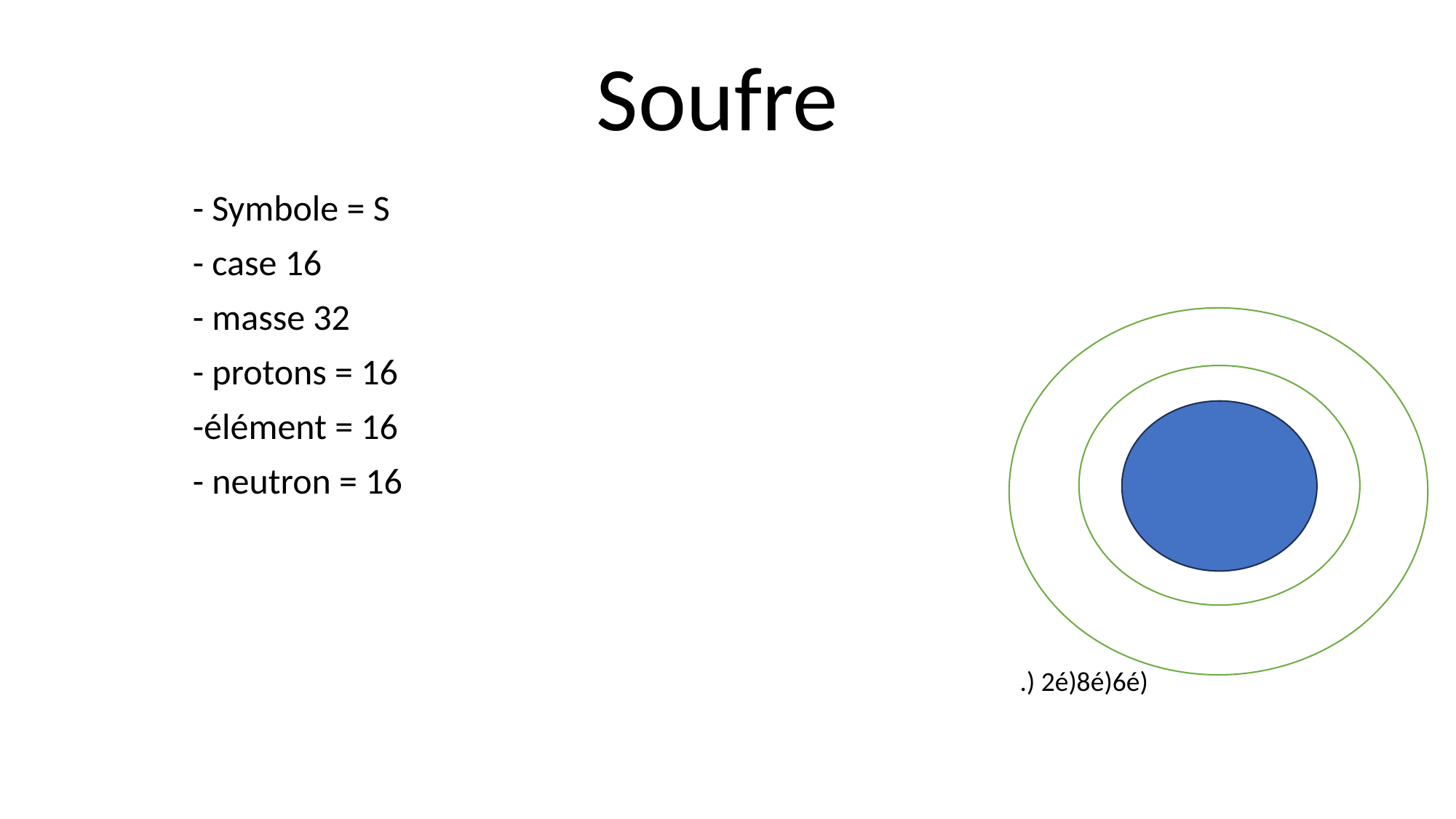

# Soufre
- Symbole = S
- case 16
- masse 32
- protons = 16
-élément = 16
- neutron = 16

.) 2é)8é)6é)